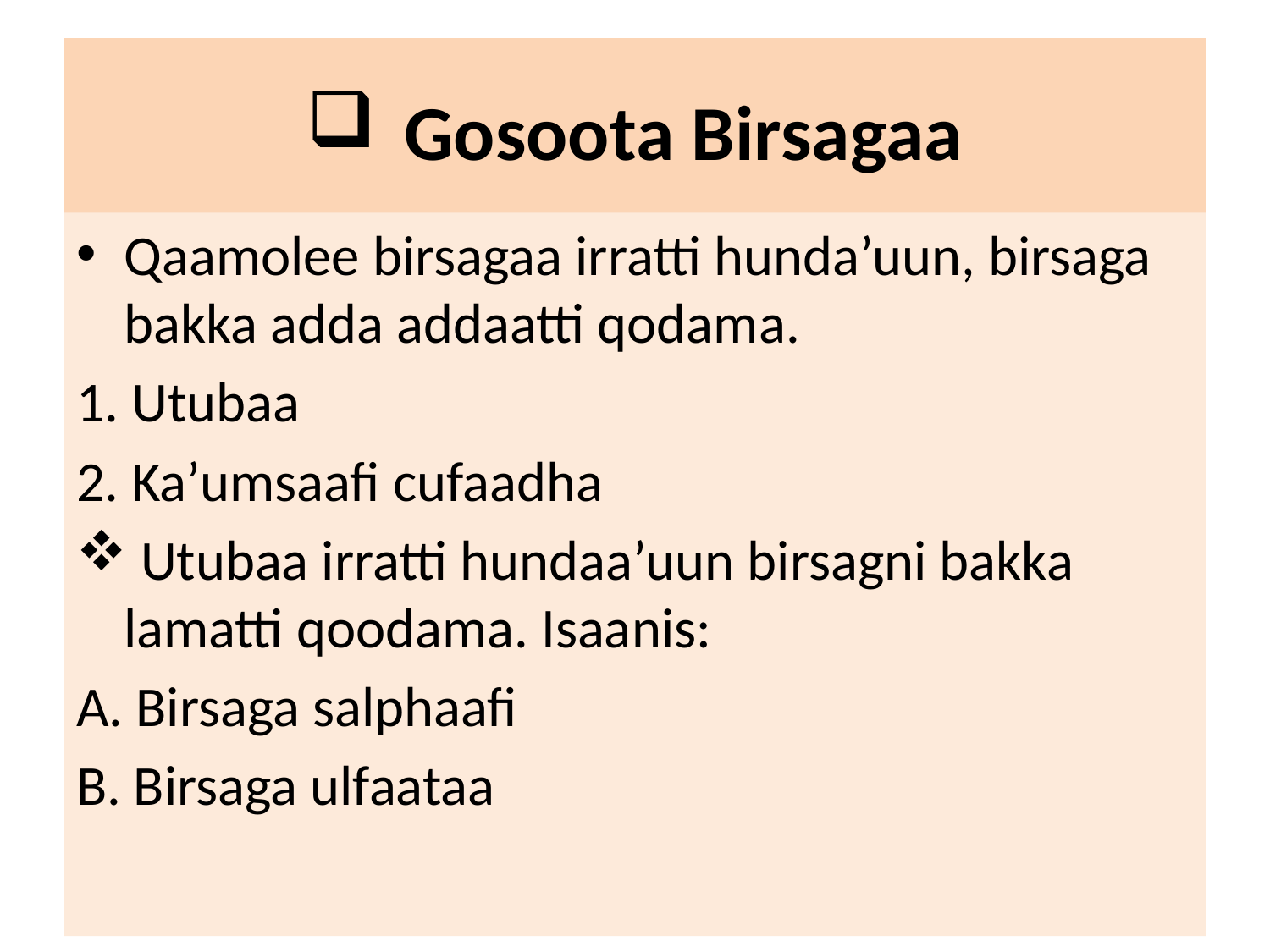

# Gosoota Birsagaa
Qaamolee birsagaa irratti hunda’uun, birsaga bakka adda addaatti qodama.
1. Utubaa
2. Ka’umsaafi cufaadha
 Utubaa irratti hundaa’uun birsagni bakka lamatti qoodama. Isaanis:
A. Birsaga salphaafi
B. Birsaga ulfaataa